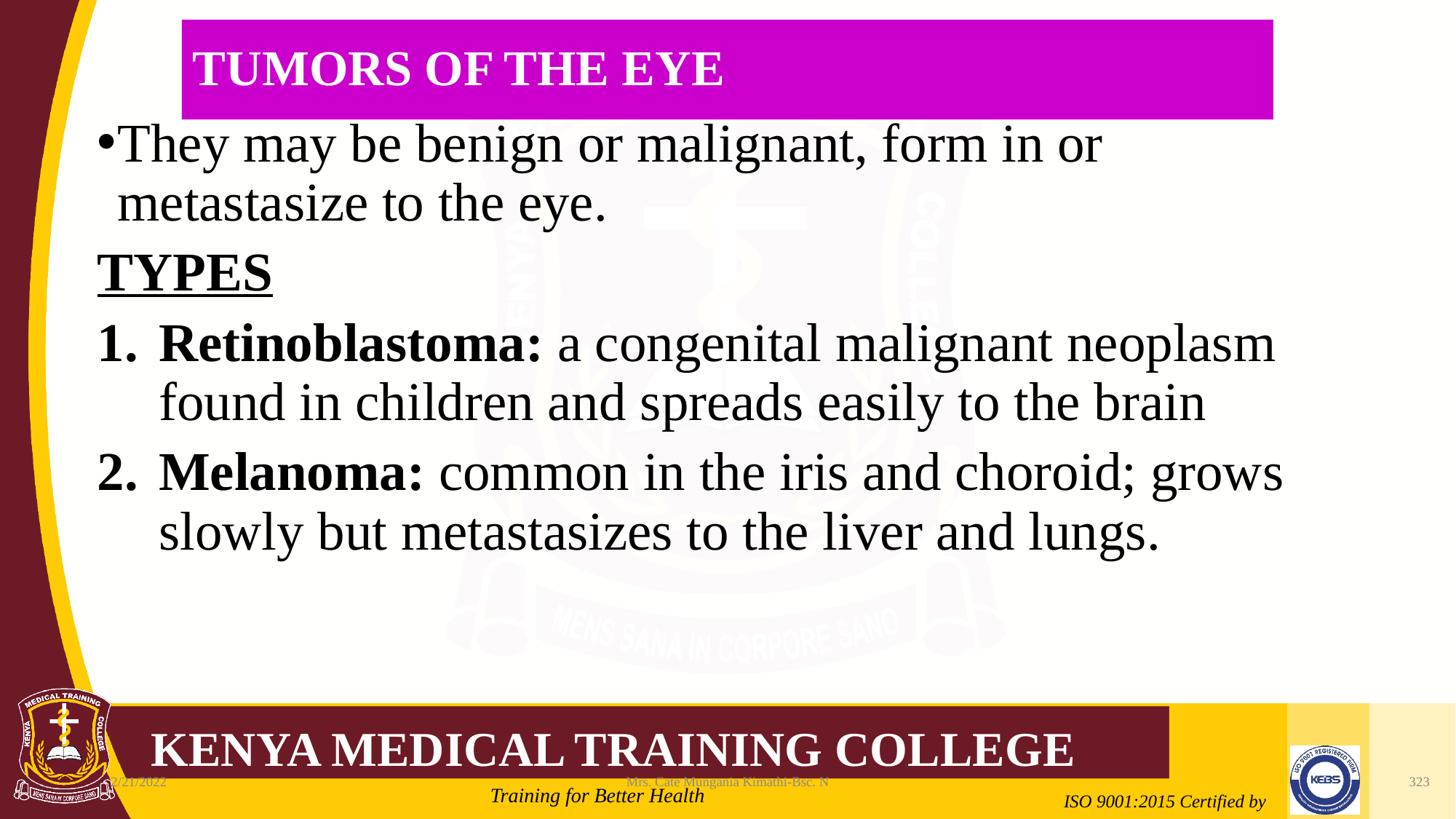

# TUMORS OF THE EYE
They may be benign or malignant, form in or metastasize to the eye.
TYPES
Retinoblastoma: a congenital malignant neoplasm found in children and spreads easily to the brain
Melanoma: common in the iris and choroid; grows slowly but metastasizes to the liver and lungs.

2/21/2022
Mrs. Cate Mungania Kimathi-Bsc. N
323